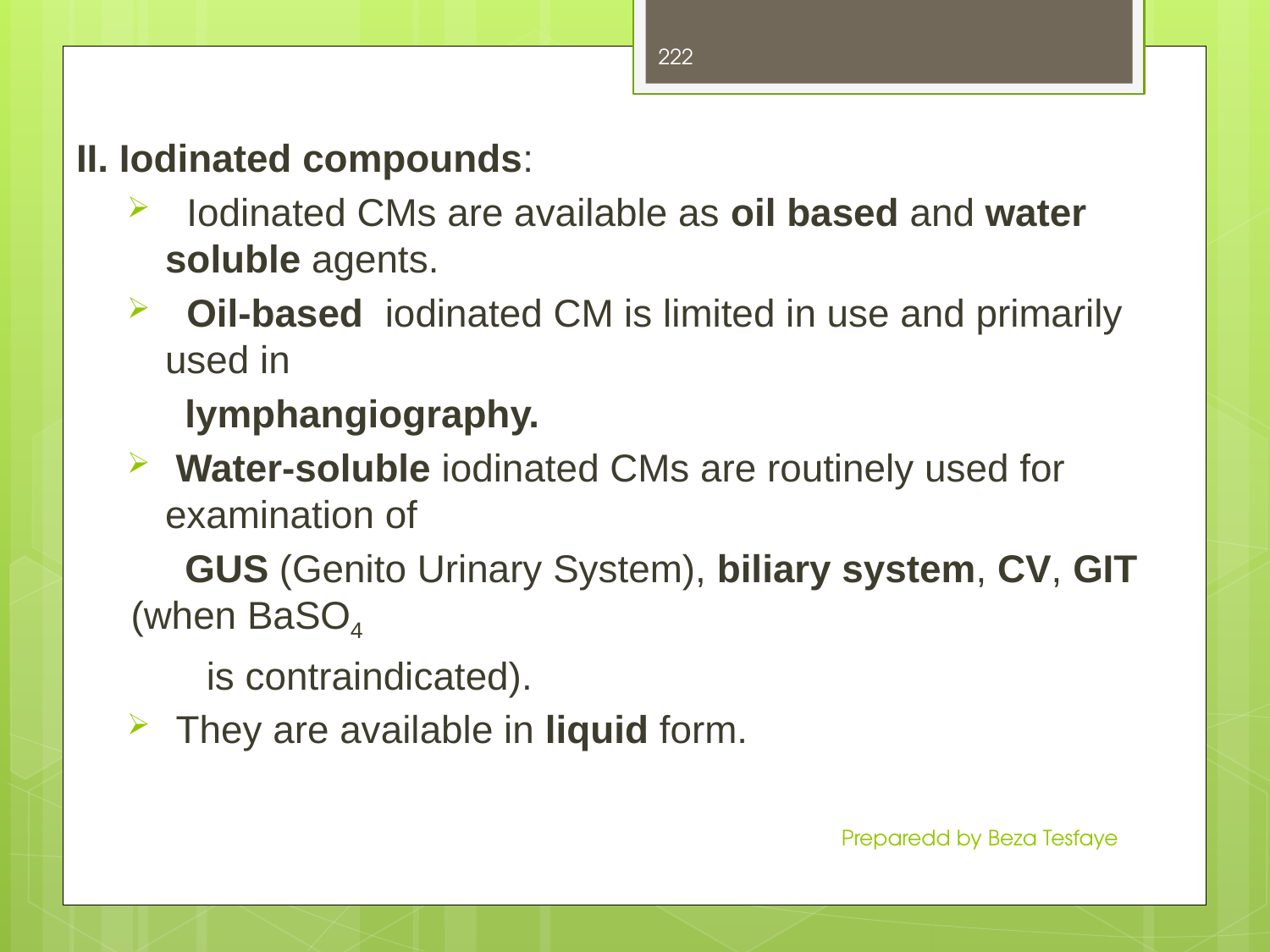

222
II. Iodinated compounds:
  Iodinated CMs are available as oil based and water soluble agents.
  Oil-based  iodinated CM is limited in use and primarily used in
     lymphangiography.
 Water-soluble iodinated CMs are routinely used for examination of
     GUS (Genito Urinary System), biliary system, CV, GIT (when BaSO4
       is contraindicated).
 They are available in liquid form.

Preparedd by Beza Tesfaye